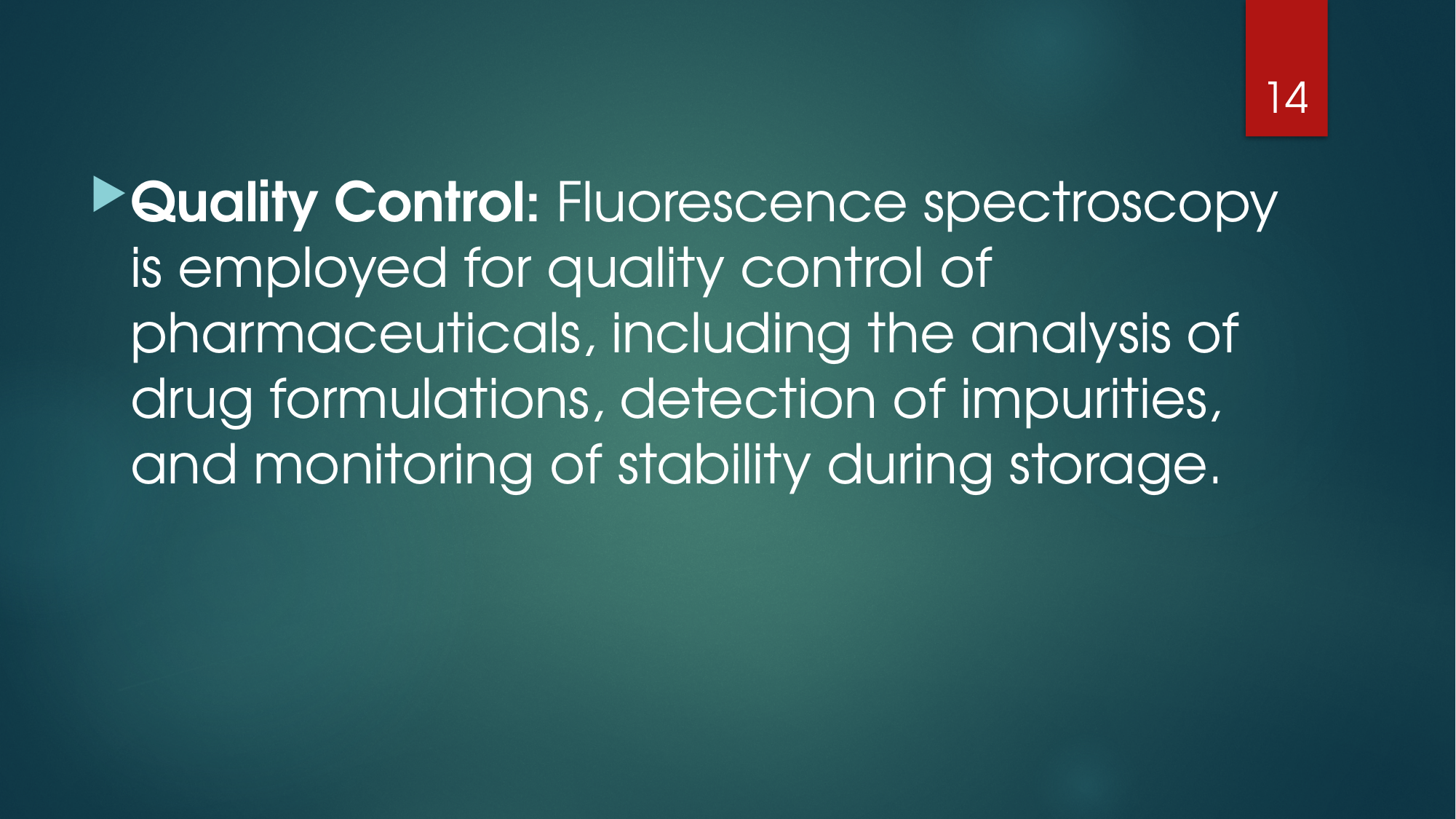

14
#
Quality Control: Fluorescence spectroscopy is employed for quality control of pharmaceuticals, including the analysis of drug formulations, detection of impurities, and monitoring of stability during storage.